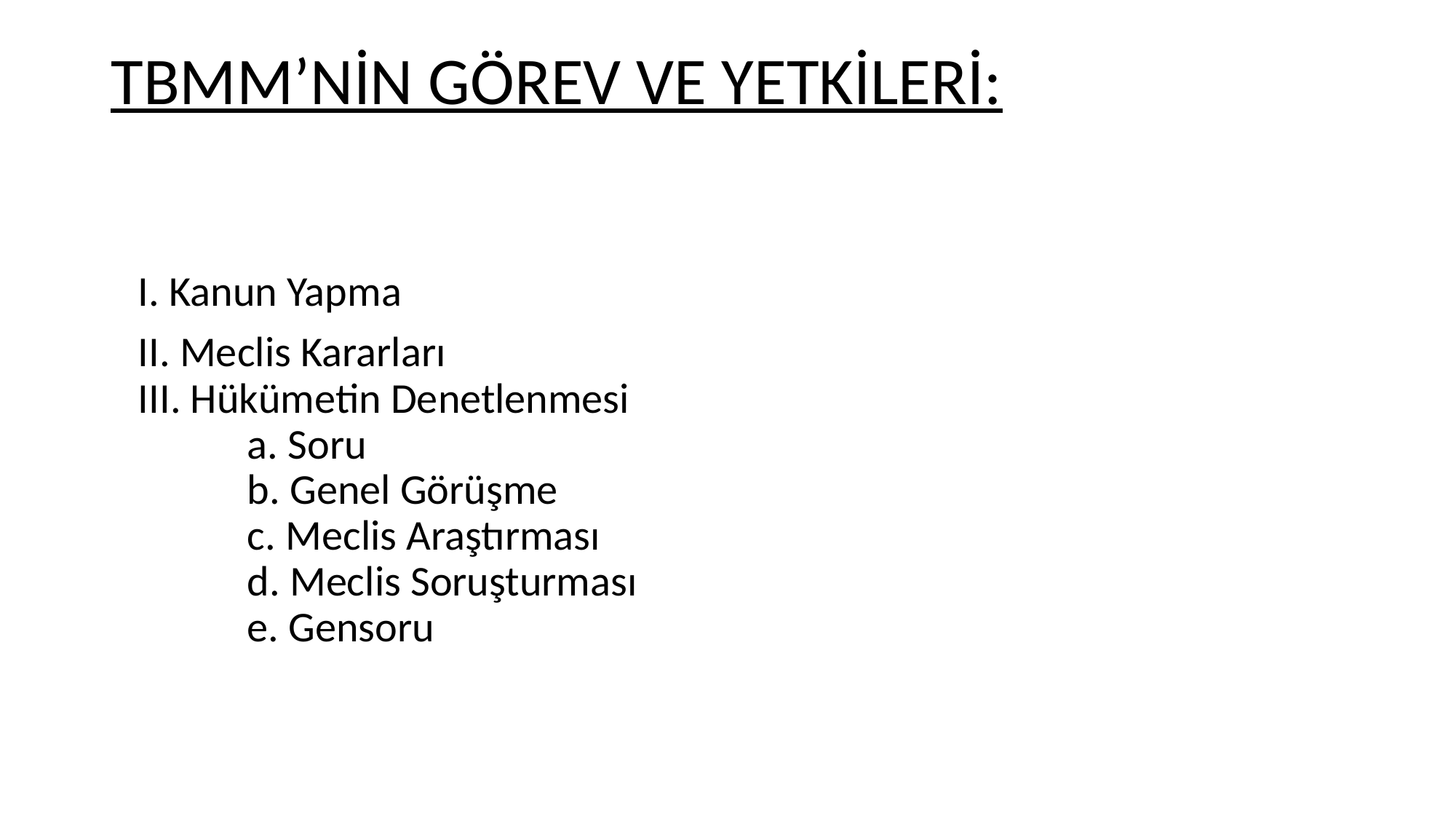

# TBMM’NİN GÖREV VE YETKİLERİ:
I. Kanun Yapma
	II. Meclis Kararları
III. Hükümetin Denetlenmesi
	a. Soru
	b. Genel Görüşme
	c. Meclis Araştırması
	d. Meclis Soruşturması
	e. Gensoru